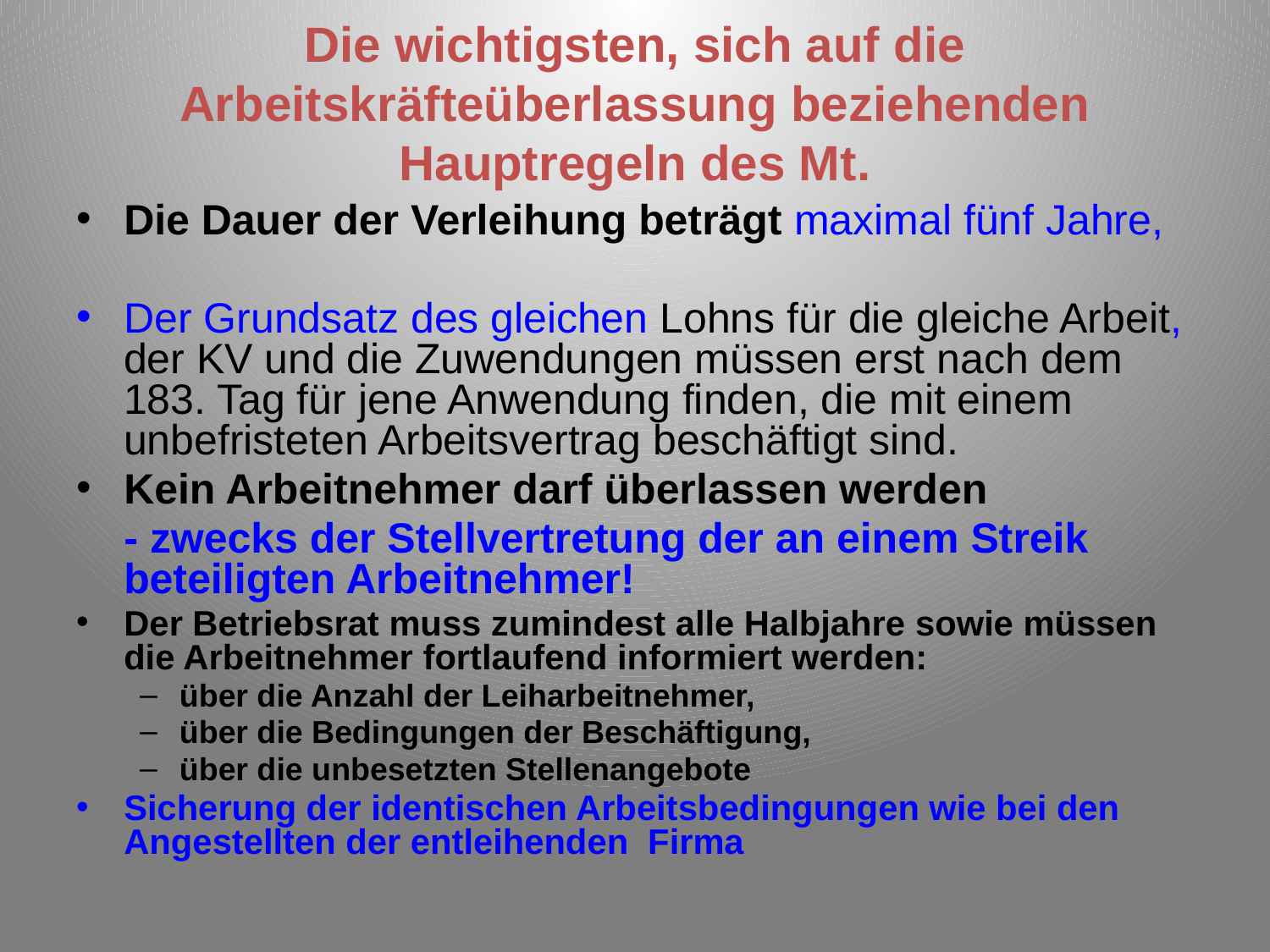

# Die wichtigsten, sich auf die Arbeitskräfteüberlassung beziehenden Hauptregeln des Mt.
Die Dauer der Verleihung beträgt maximal fünf Jahre,

Der Grundsatz des gleichen Lohns für die gleiche Arbeit, der KV und die Zuwendungen müssen erst nach dem 183. Tag für jene Anwendung finden, die mit einem unbefristeten Arbeitsvertrag beschäftigt sind.
Kein Arbeitnehmer darf überlassen werden
	- zwecks der Stellvertretung der an einem Streik beteiligten Arbeitnehmer!
Der Betriebsrat muss zumindest alle Halbjahre sowie müssen die Arbeitnehmer fortlaufend informiert werden:
über die Anzahl der Leiharbeitnehmer,
über die Bedingungen der Beschäftigung,
über die unbesetzten Stellenangebote
Sicherung der identischen Arbeitsbedingungen wie bei den Angestellten der entleihenden  Firma